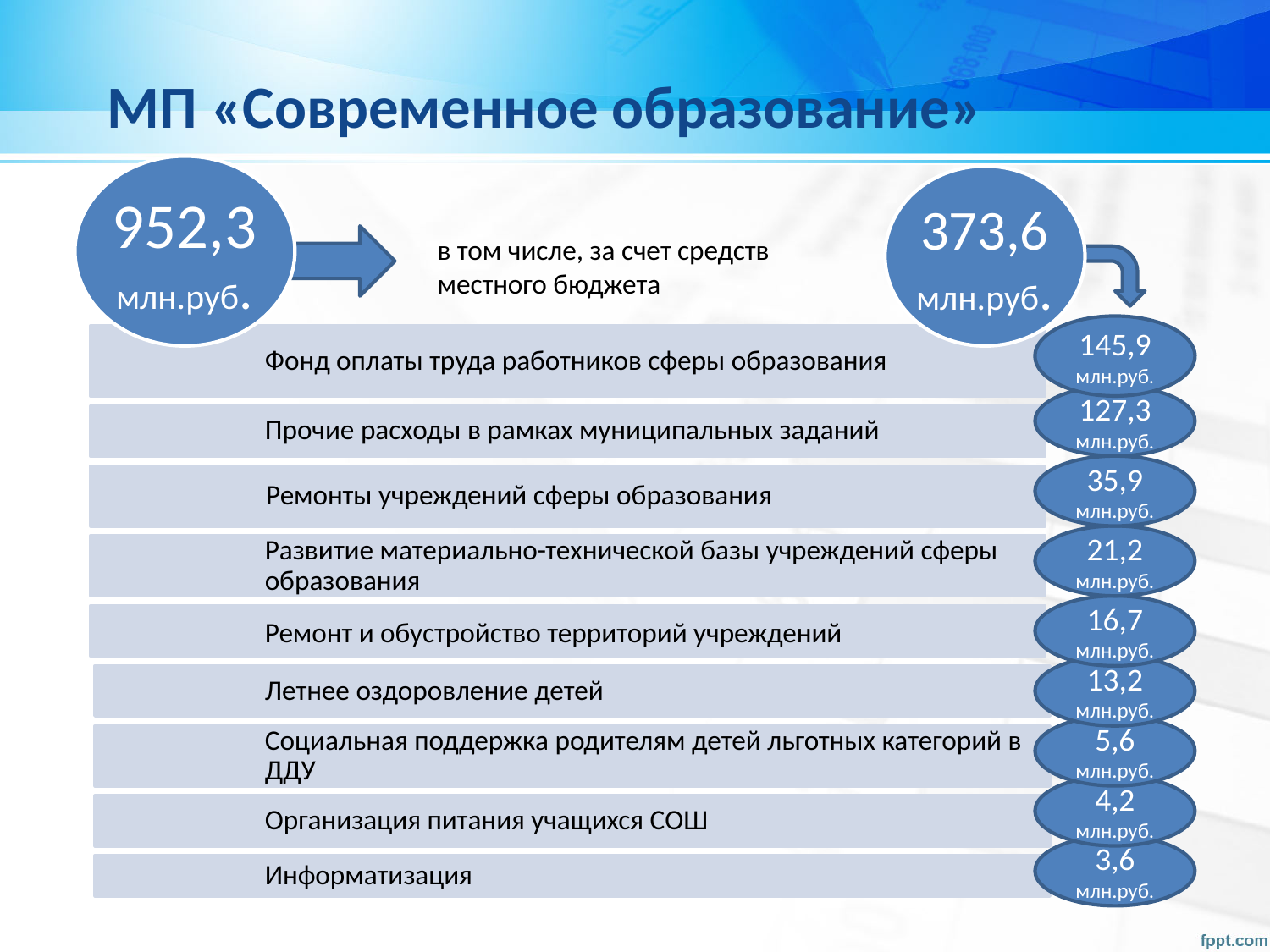

МП «Современное образование»

952,3 млн.руб.

373,6 млн.руб.

в том числе, за счет средств местного бюджета

145,9 млн.руб.

Фонд оплаты труда работников сферы образования
127,3 млн.руб.

Прочие расходы в рамках муниципальных заданий
35,9 млн.руб.

Ремонты учреждений сферы образования
21,2 млн.руб.

Развитие материально-технической базы учреждений сферы образования
16,7 млн.руб.

Ремонт и обустройство территорий учреждений
13,2 млн.руб.

Летнее оздоровление детей
5,6 млн.руб.

Социальная поддержка родителям детей льготных категорий в ДДУ
4,2 млн.руб.

Организация питания учащихся СОШ
3,6 млн.руб.

Информатизация